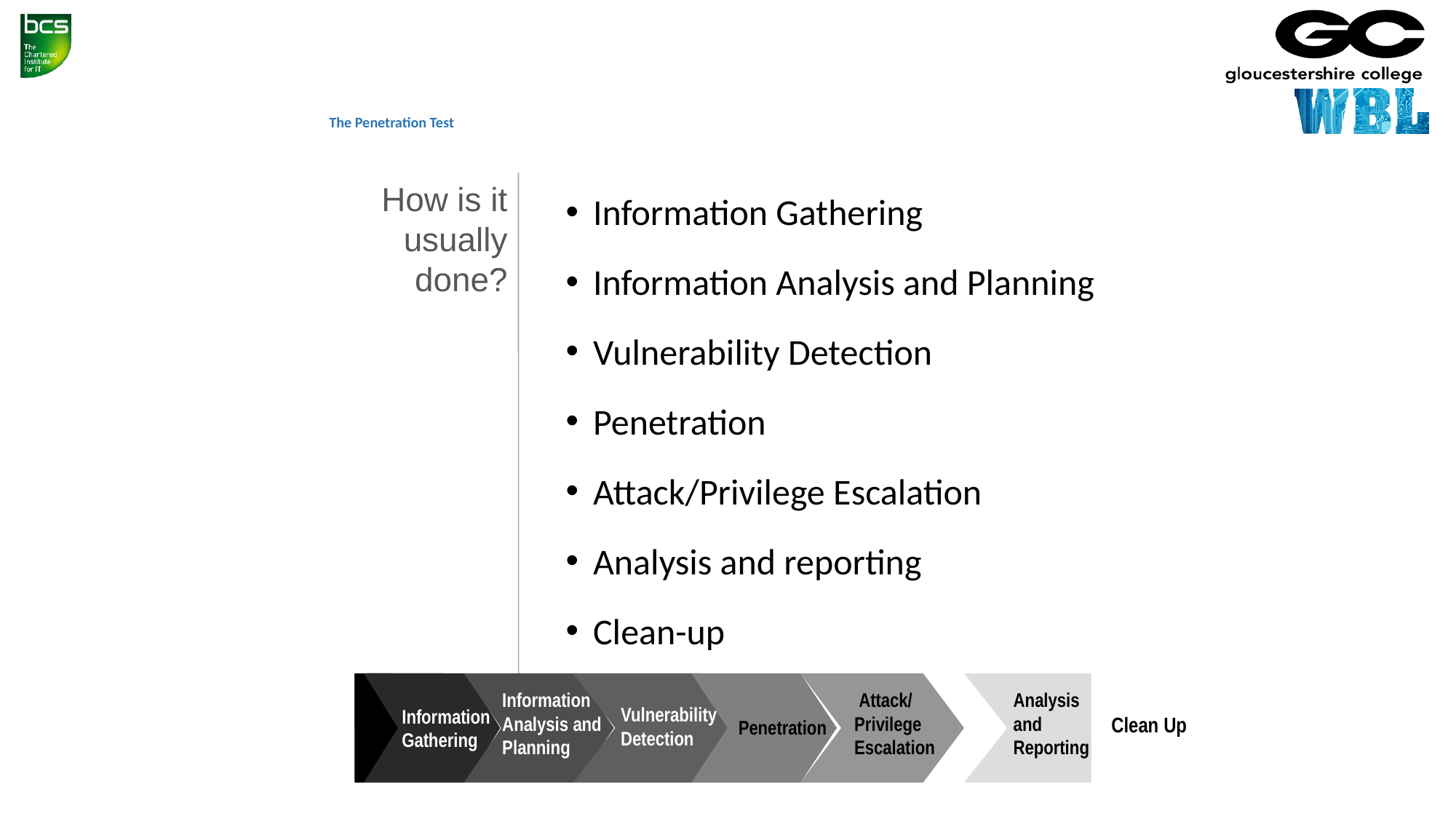

# The Penetration Test
How is it usually done?

Information Gathering
Information Analysis and Planning
Vulnerability Detection
Penetration
Attack/Privilege Escalation
Analysis and reporting
Clean-up

Information
Analysis and
Planning
 Attack/
Privilege
Escalation
Analysis
and
Reporting
Vulnerability
Detection
Information Gathering

Clean Up

  Penetration